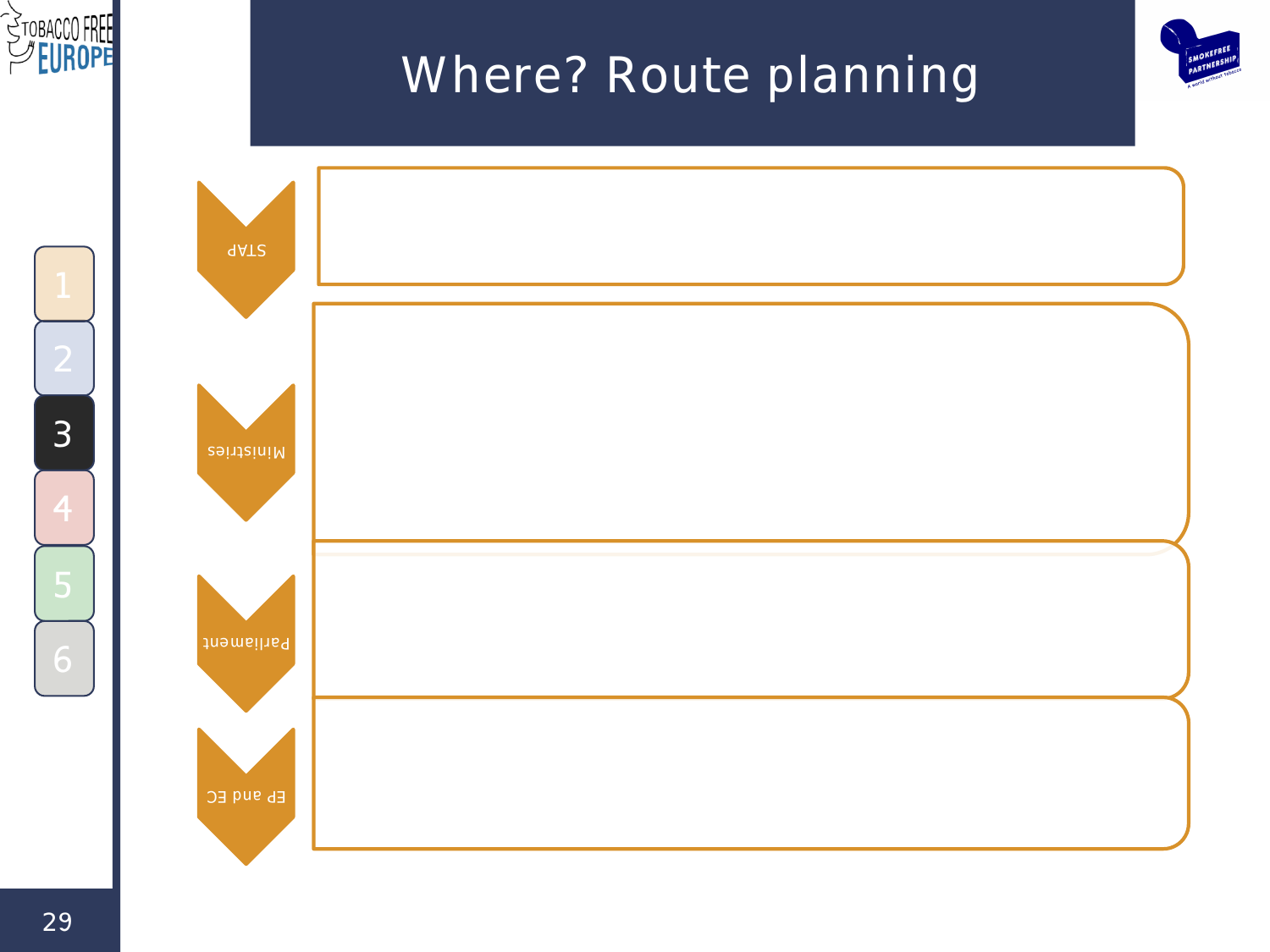

# Where? Route planning
STAP
Other Ngos
Health professionals
Ministries
Health
Education
Information society
Trade
Parliament
Different parties
Champions?
EP and EC
Different DPT and MEPS. Organise a meeting in the EP, etc…
1
2
3
4
5
6